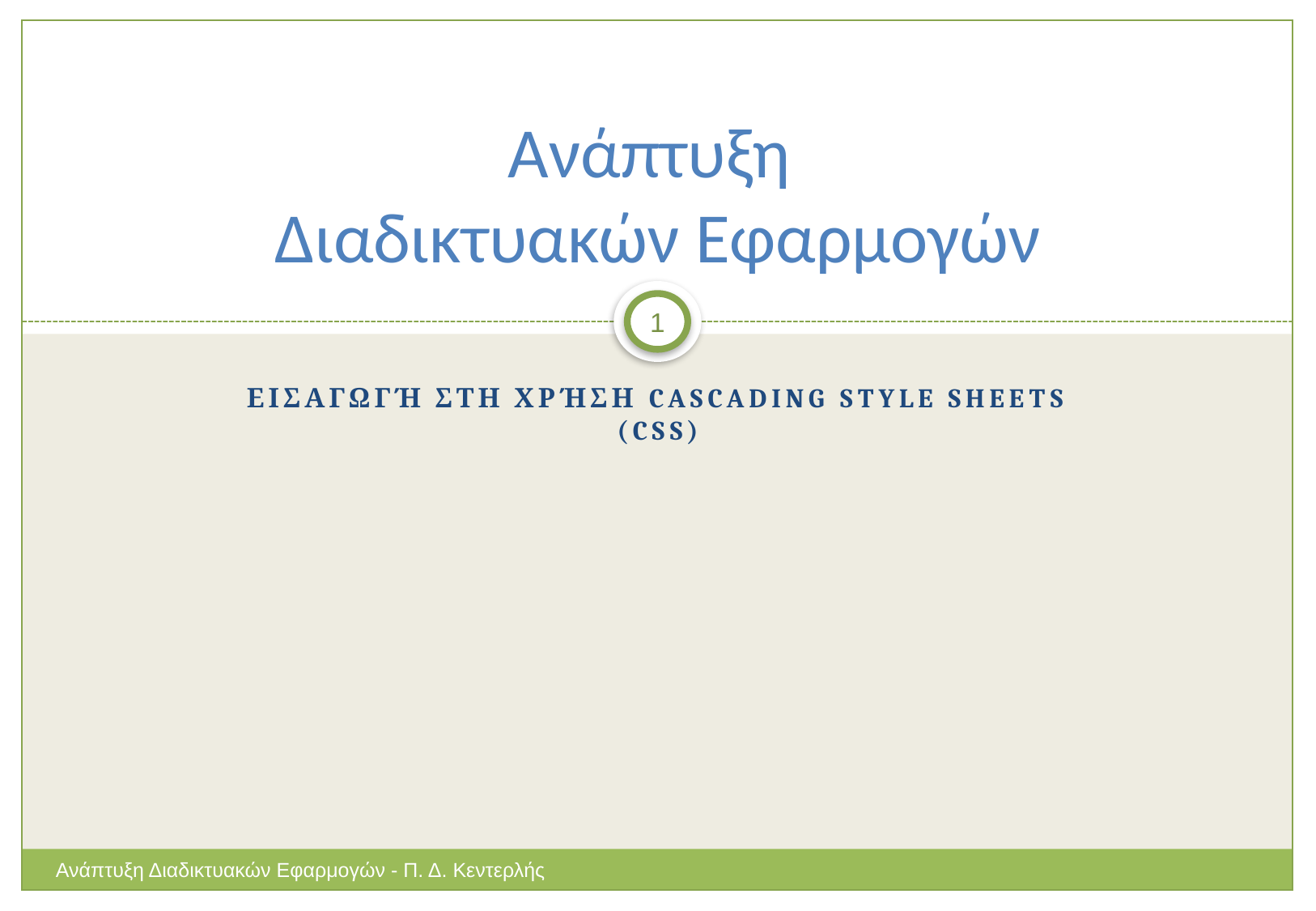

# Ανάπτυξη Διαδικτυακών Εφαρμογών
1
Εισαγωγή στη χρήση Cascading Style Sheets (CSS)
Ανάπτυξη Διαδικτυακών Εφαρμογών - Π. Δ. Κεντερλής